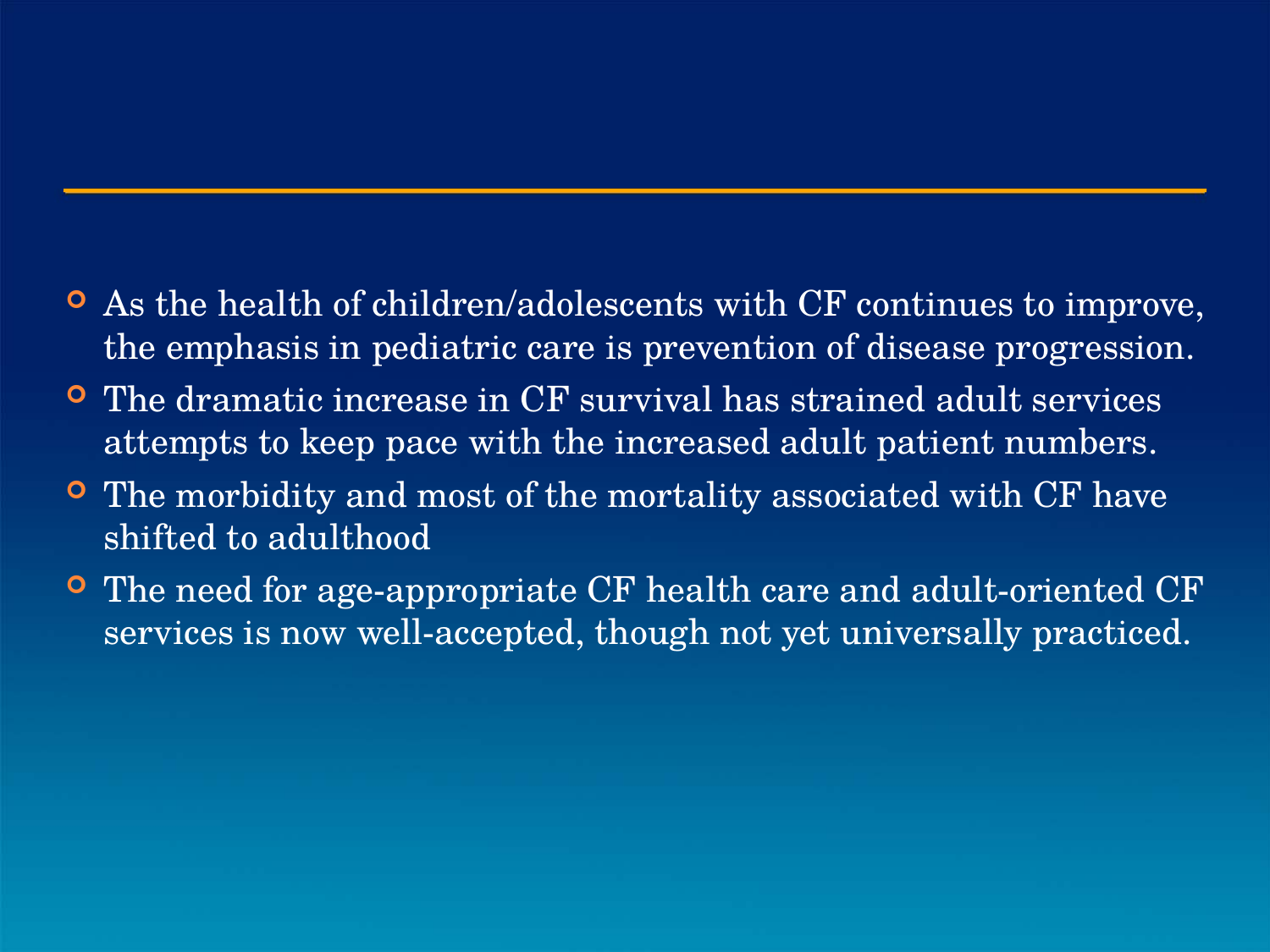

#
As the health of children/adolescents with CF continues to improve, the emphasis in pediatric care is prevention of disease progression.
The dramatic increase in CF survival has strained adult services attempts to keep pace with the increased adult patient numbers.
The morbidity and most of the mortality associated with CF have shifted to adulthood
The need for age-appropriate CF health care and adult-oriented CF services is now well-accepted, though not yet universally practiced.